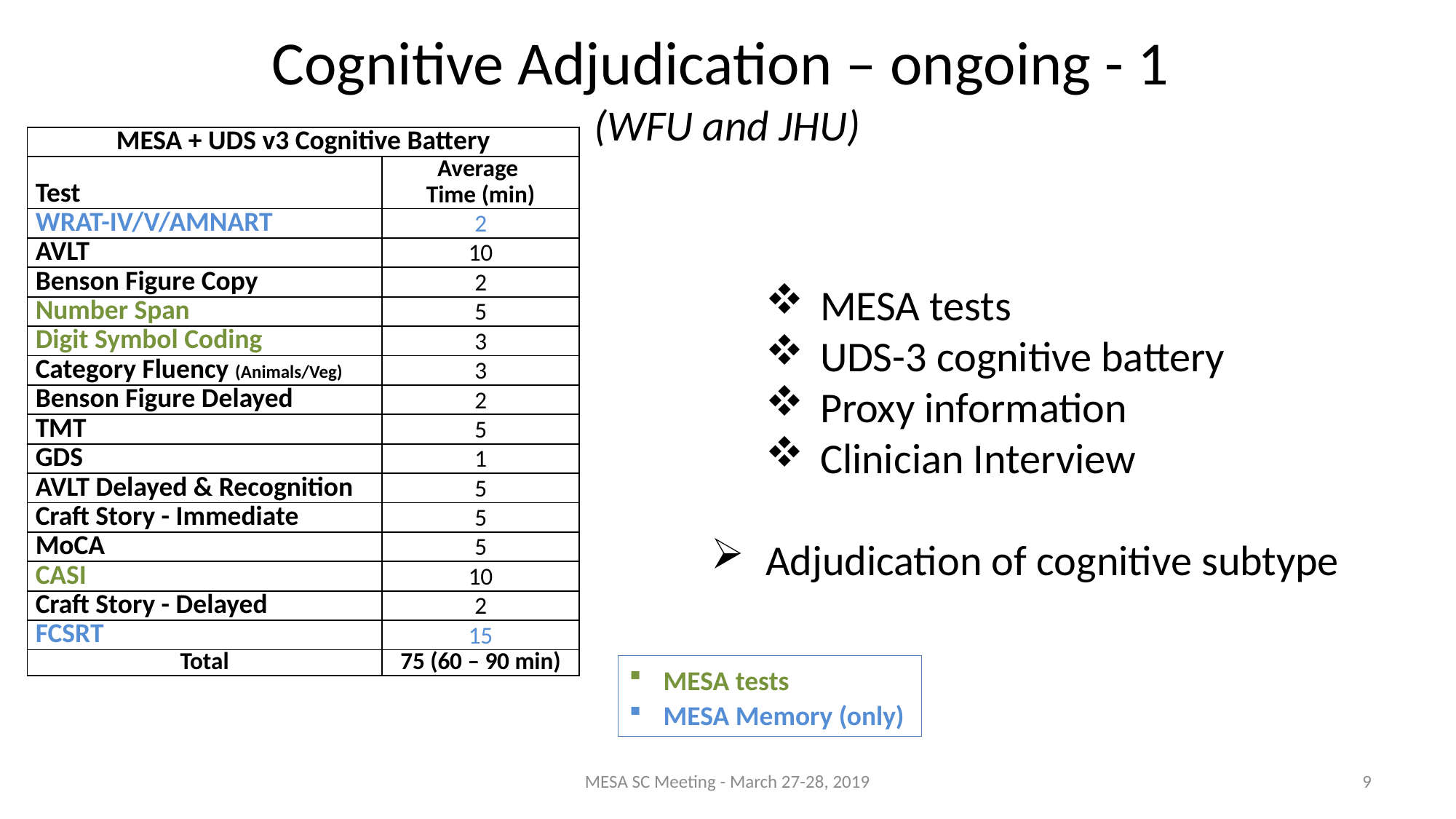

# Cognitive Adjudication – ongoing - 1 (WFU and JHU)
| MESA + UDS v3 Cognitive Battery |  |
| --- | --- |
| Test | Average Time (min) |
| WRAT-IV/V/AMNART | 2 |
| AVLT | 10 |
| Benson Figure Copy | 2 |
| Number Span | 5 |
| Digit Symbol Coding | 3 |
| Category Fluency (Animals/Veg) | 3 |
| Benson Figure Delayed | 2 |
| TMT | 5 |
| GDS | 1 |
| AVLT Delayed & Recognition | 5 |
| Craft Story - Immediate | 5 |
| MoCA | 5 |
| CASI | 10 |
| Craft Story - Delayed | 2 |
| FCSRT | 15 |
| Total | 75 (60 – 90 min) |
MESA tests
UDS-3 cognitive battery
Proxy information
Clinician Interview

Adjudication of cognitive subtype
MESA tests
MESA Memory (only)
MESA SC Meeting - March 27-28, 2019
9